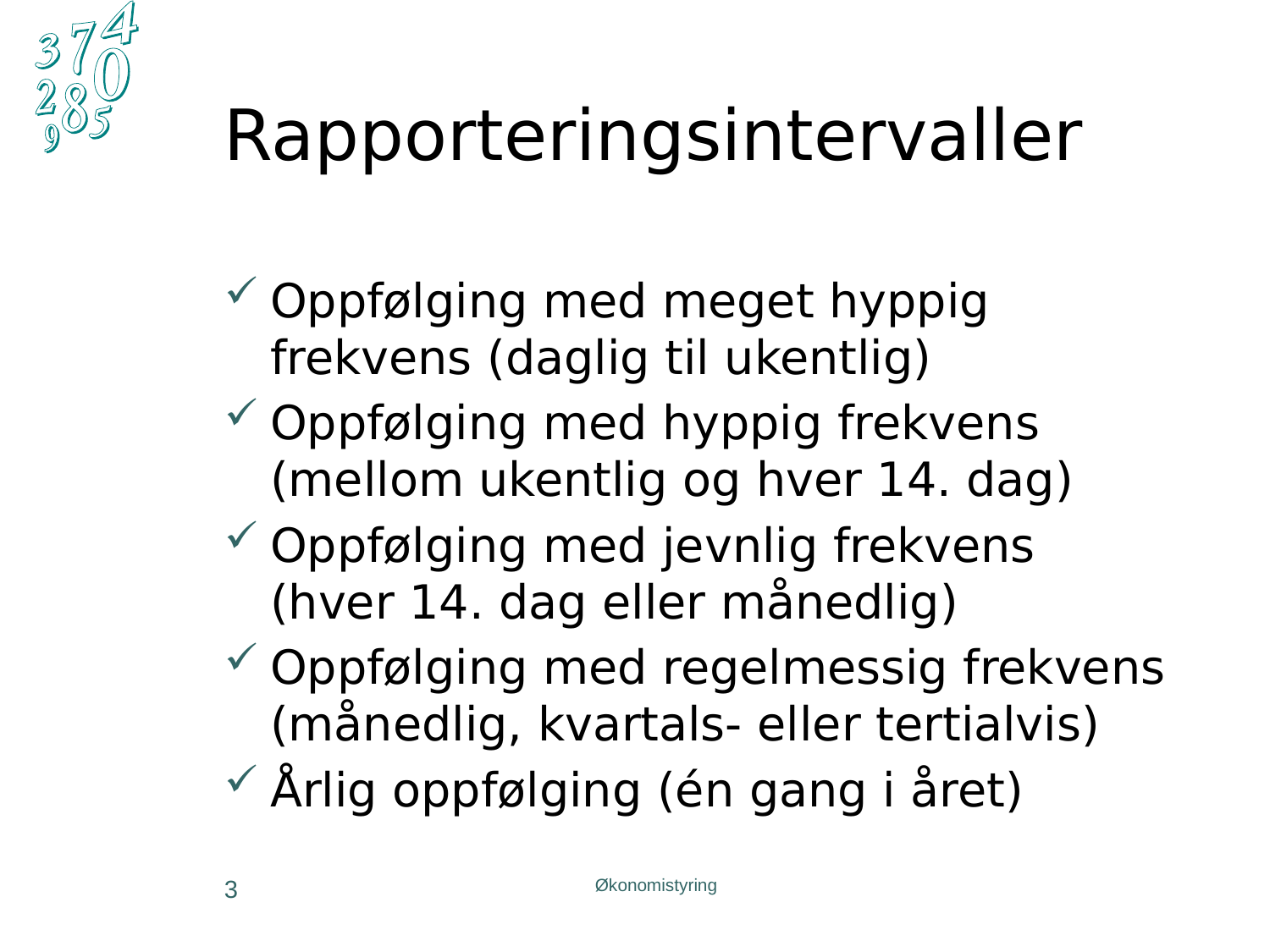

# Rapporteringsintervaller
Oppfølging med meget hyppig frekvens (daglig til ukentlig)
Oppfølging med hyppig frekvens (mellom ukentlig og hver 14. dag)
Oppfølging med jevnlig frekvens (hver 14. dag eller månedlig)
Oppfølging med regelmessig frekvens (månedlig, kvartals- eller tertialvis)
Årlig oppfølging (én gang i året)
3
Økonomistyring